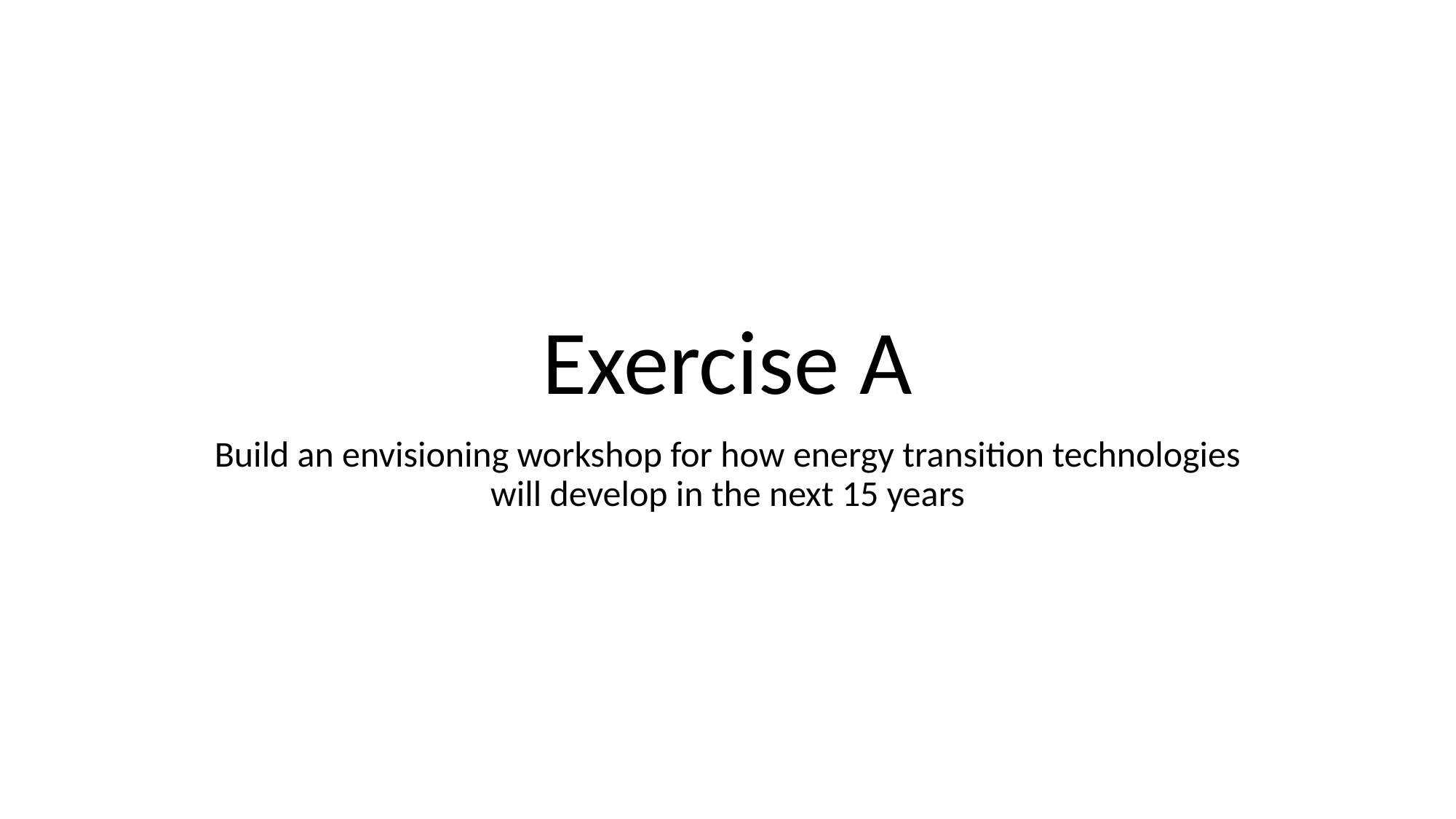

# Exercise A
Build an envisioning workshop for how energy transition technologies will develop in the next 15 years